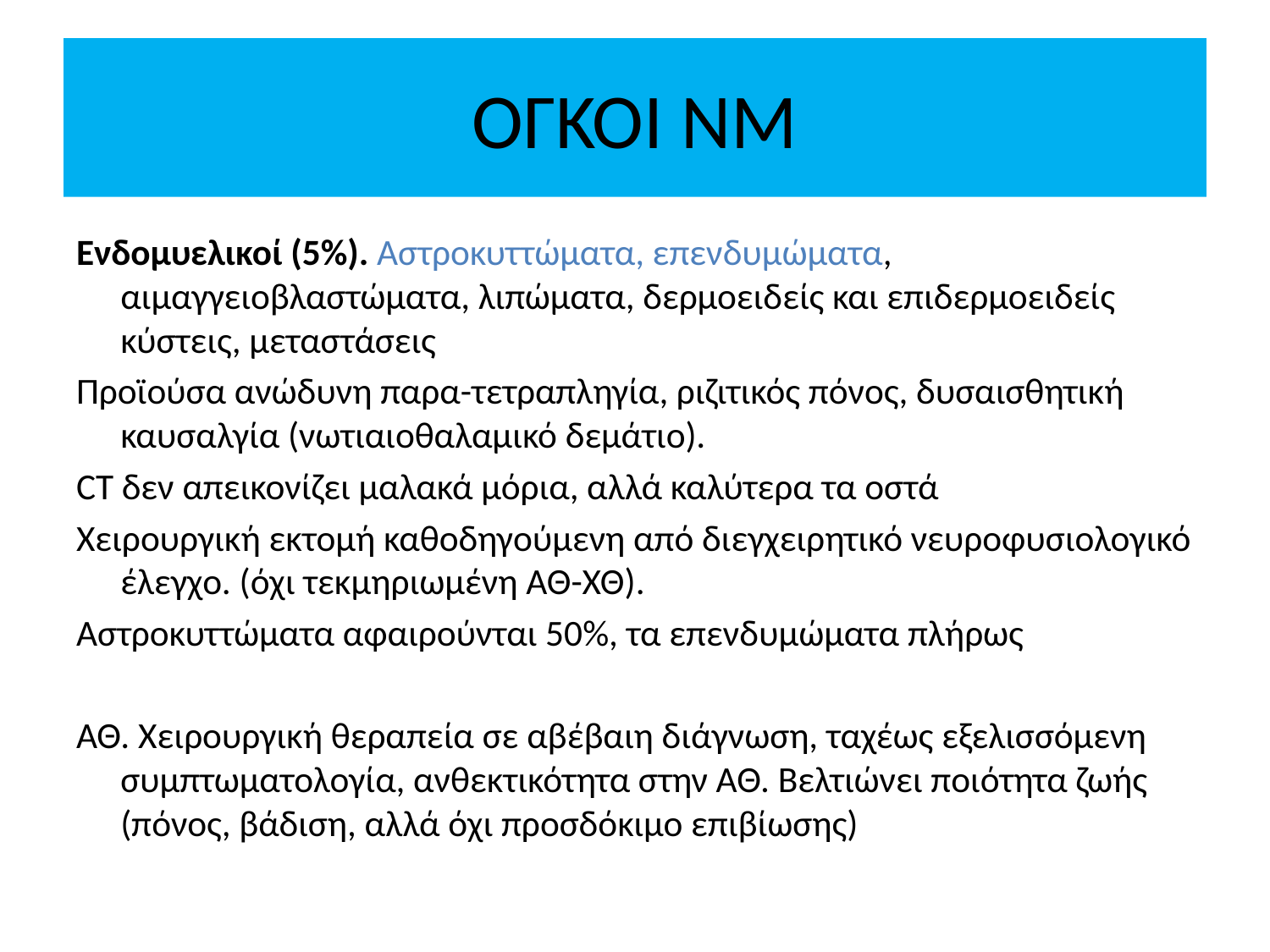

# ΟΓΚΟΙ ΝΜ
Ενδομυελικοί (5%). Αστροκυττώματα, επενδυμώματα, αιμαγγειοβλαστώματα, λιπώματα, δερμοειδείς και επιδερμοειδείς κύστεις, μεταστάσεις
Προϊούσα ανώδυνη παρα-τετραπληγία, ριζιτικός πόνος, δυσαισθητική καυσαλγία (νωτιαιοθαλαμικό δεμάτιο).
CT δεν απεικονίζει μαλακά μόρια, αλλά καλύτερα τα οστά
Χειρουργική εκτομή καθοδηγούμενη από διεγχειρητικό νευροφυσιολογικό έλεγχο. (όχι τεκμηριωμένη ΑΘ-ΧΘ).
Αστροκυττώματα αφαιρούνται 50%, τα επενδυμώματα πλήρως

ΑΘ. Χειρουργική θεραπεία σε αβέβαιη διάγνωση, ταχέως εξελισσόμενη συμπτωματολογία, ανθεκτικότητα στην ΑΘ. Βελτιώνει ποιότητα ζωής (πόνος, βάδιση, αλλά όχι προσδόκιμο επιβίωσης)